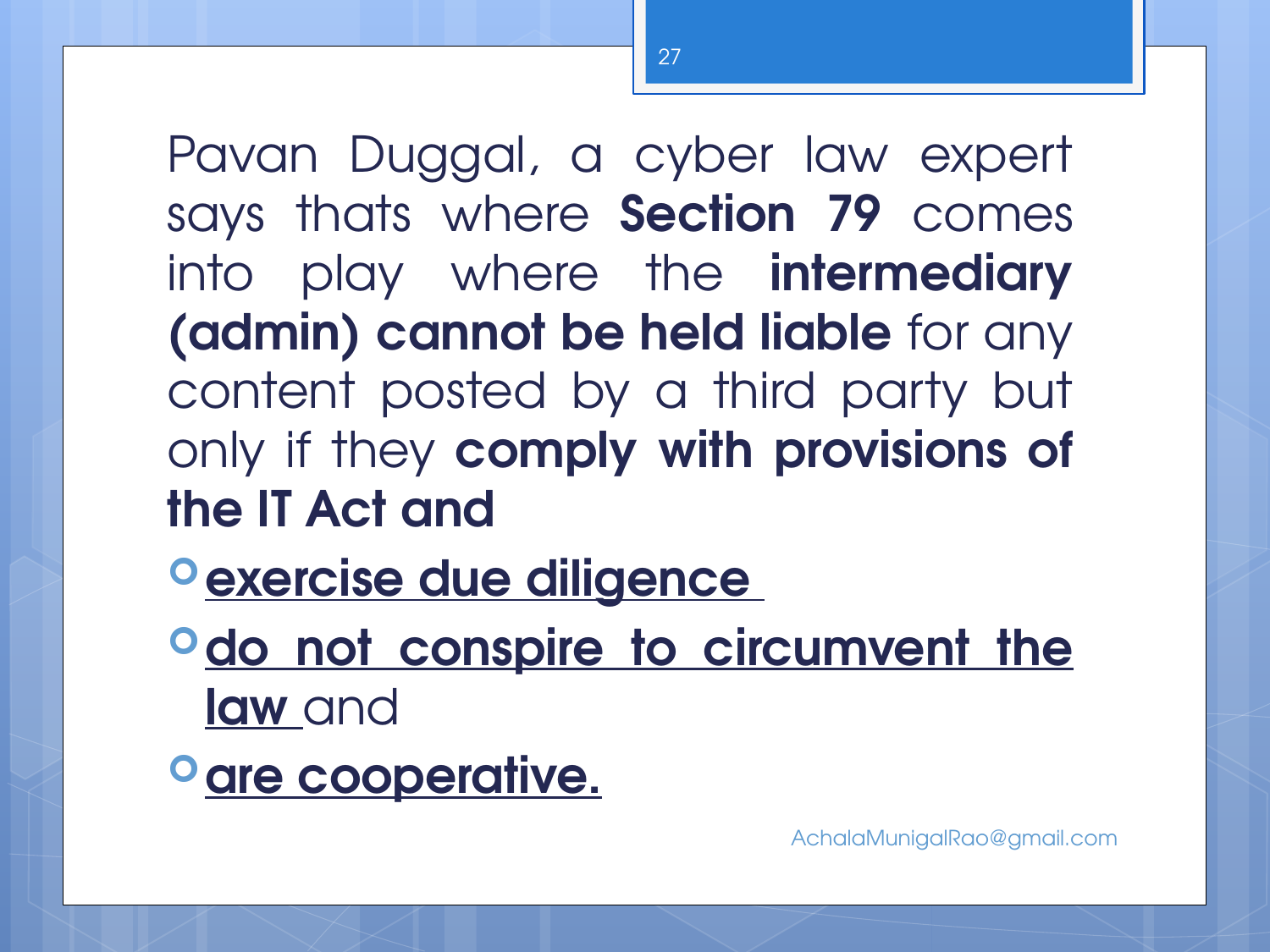

27
Pavan Duggal, a cyber law expert says thats where Section 79 comes into play where the intermediary (admin) cannot be held liable for any content posted by a third party but only if they comply with provisions of the IT Act and
exercise due diligence
do not conspire to circumvent the law and
are cooperative.
AchalaMunigalRao@gmail.com